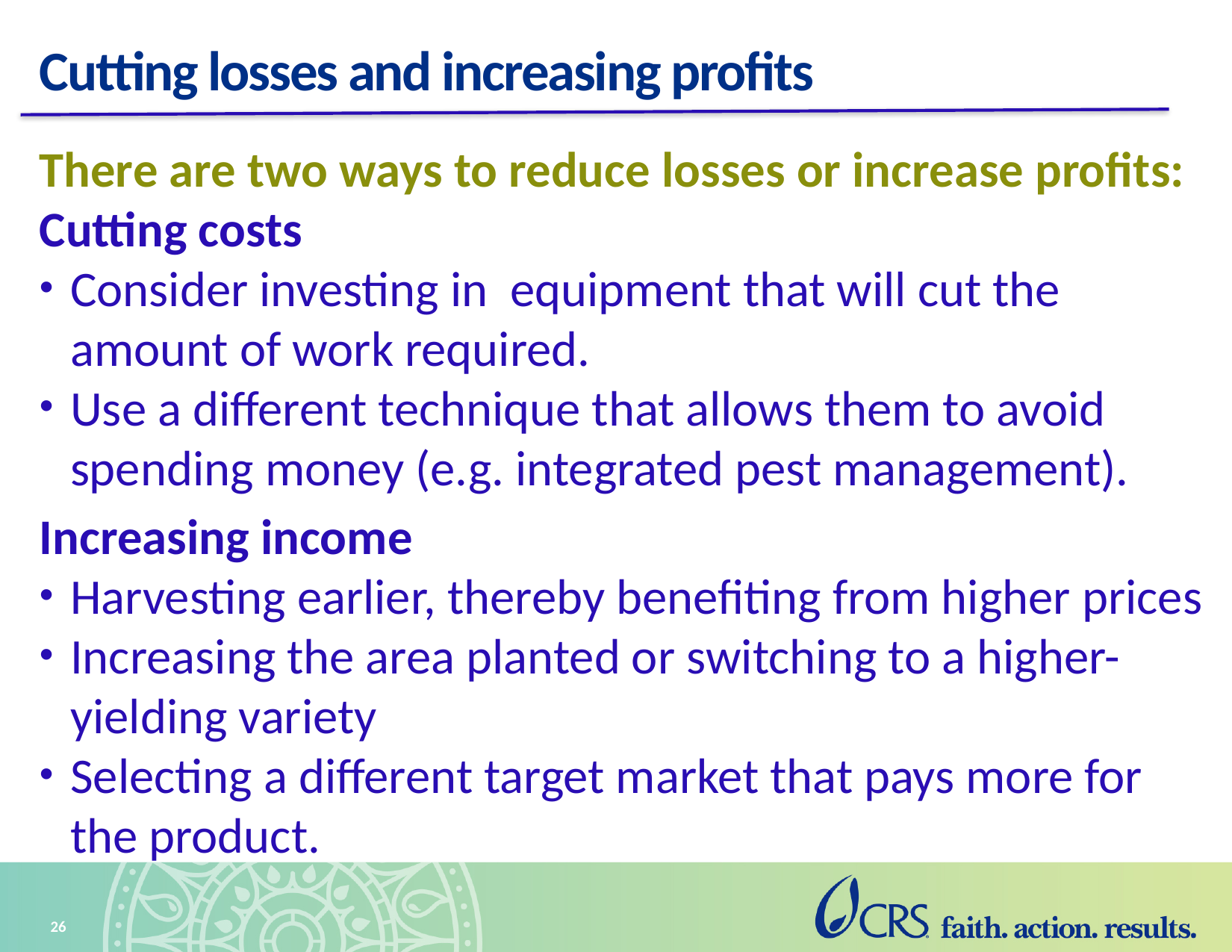

# Cutting losses and increasing profits
There are two ways to reduce losses or increase profits:
Cutting costs
Consider investing in  equipment that will cut the amount of work required.
Use a different technique that allows them to avoid spending money (e.g. integrated pest management).
Increasing income
Harvesting earlier, thereby benefiting from higher prices
Increasing the area planted or switching to a higher-yielding variety
Selecting a different target market that pays more for the product.
26